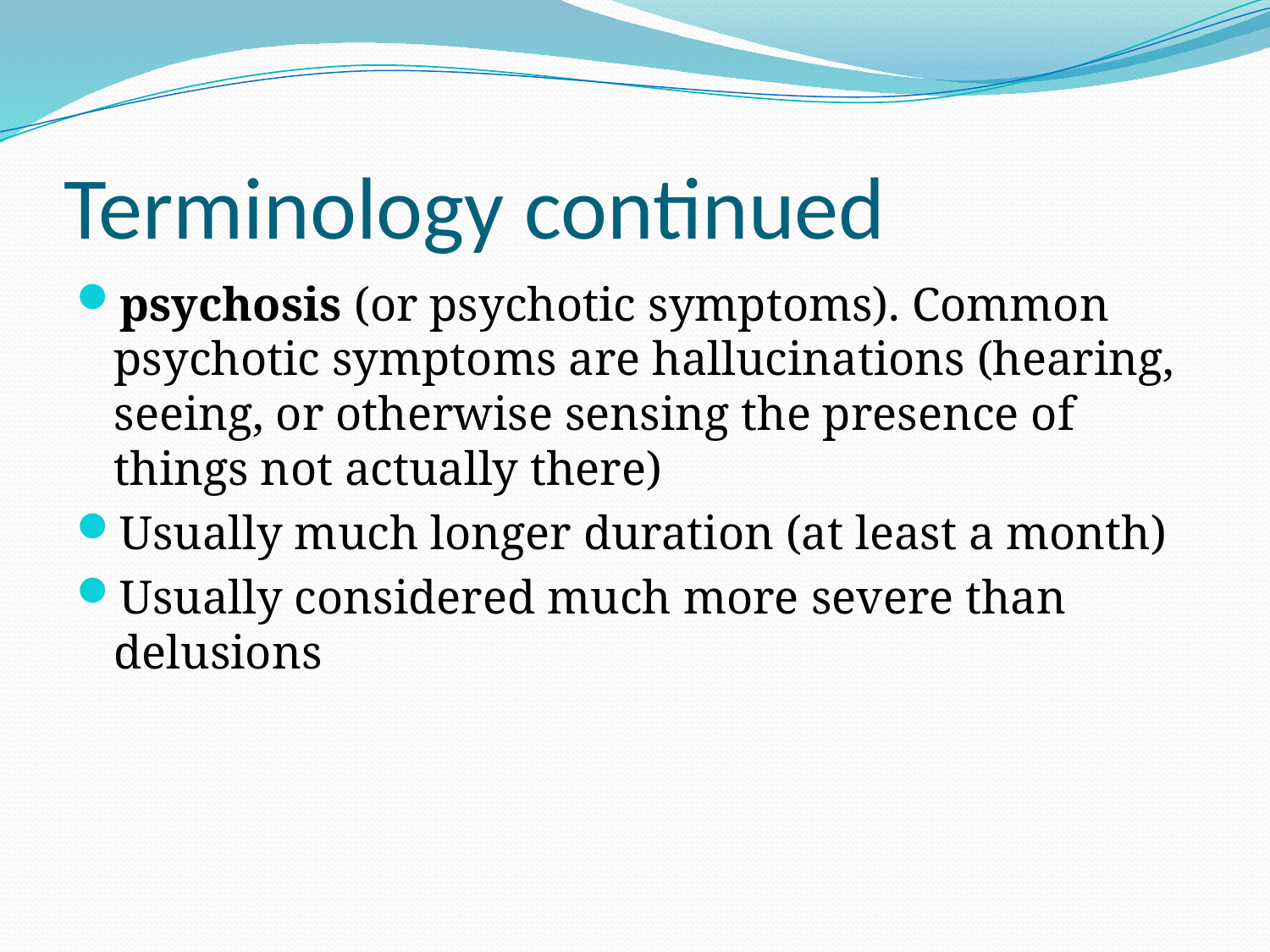

# Terminology continued
psychosis (or psychotic symptoms). Common psychotic symptoms are hallucinations (hearing, seeing, or otherwise sensing the presence of things not actually there)
Usually much longer duration (at least a month)
Usually considered much more severe than delusions